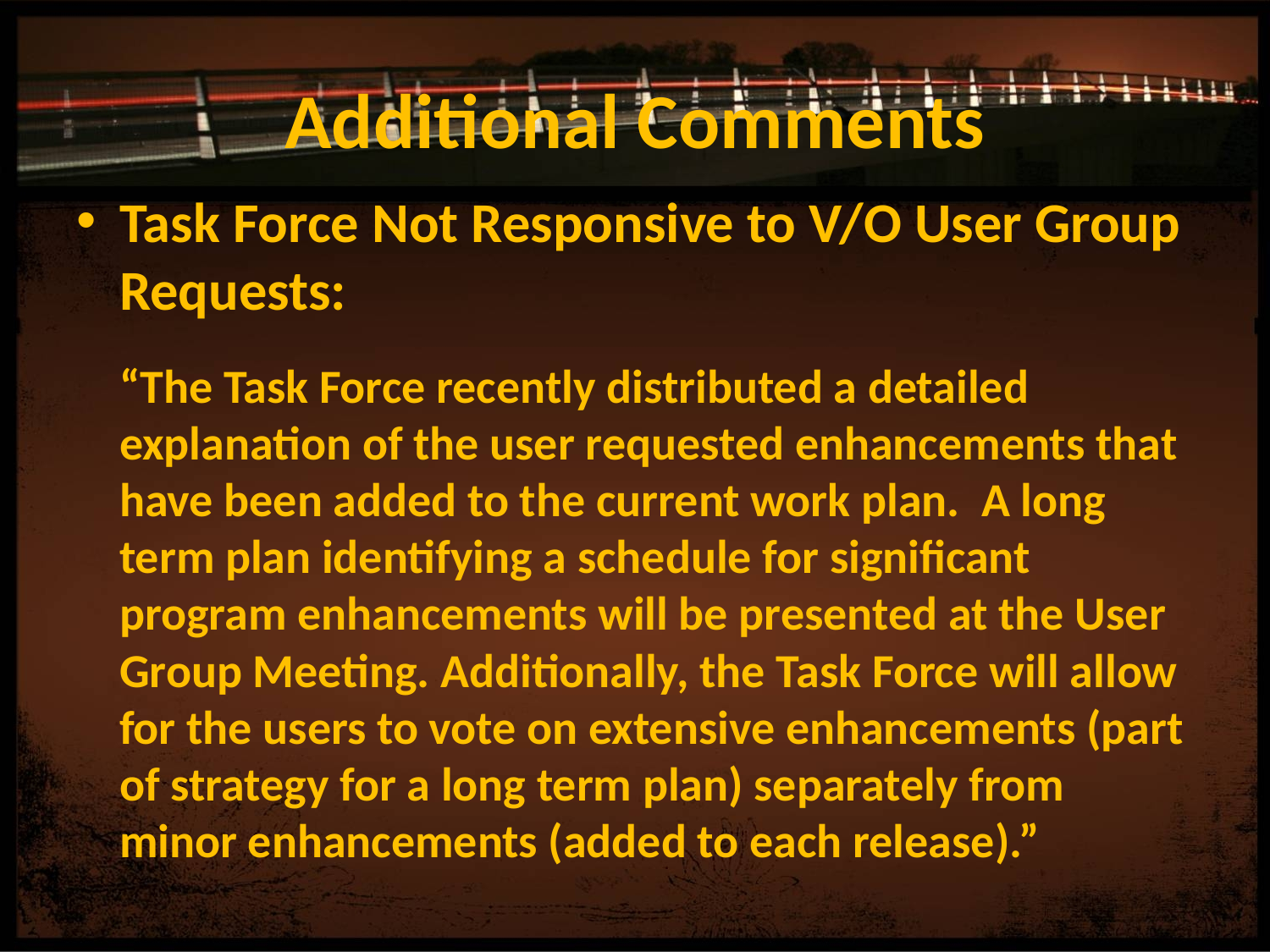

# Additional Comments
Task Force Not Responsive to V/O User Group Requests:

		“The Task Force recently distributed a detailed explanation of the user requested enhancements that have been added to the current work plan.  A long term plan identifying a schedule for significant program enhancements will be presented at the User Group Meeting. Additionally, the Task Force will allow for the users to vote on extensive enhancements (part of strategy for a long term plan) separately from minor enhancements (added to each release).”